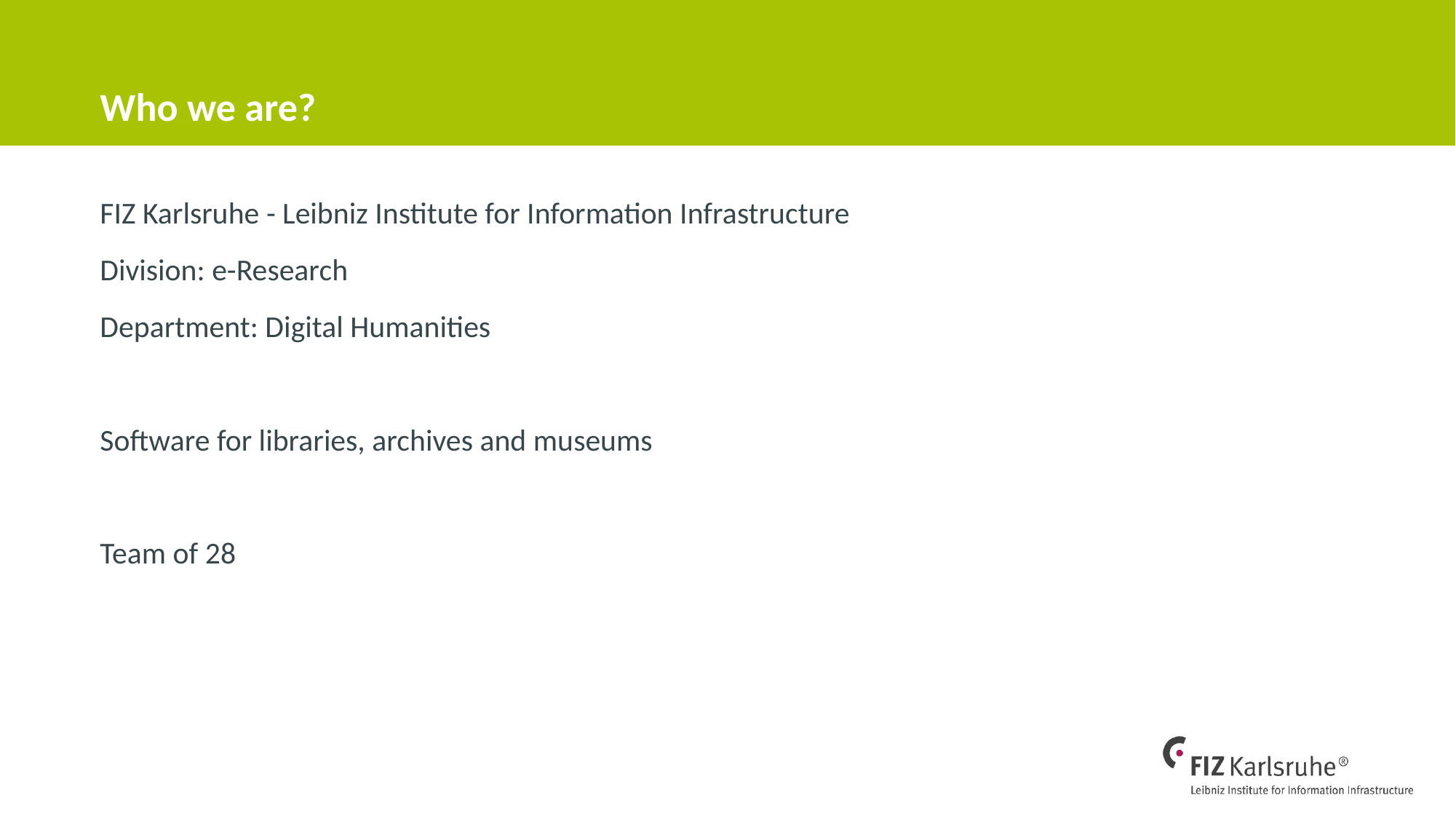

# Who we are?
FIZ Karlsruhe - Leibniz Institute for Information Infrastructure
Division: e-Research
Department: Digital Humanities

Software for libraries, archives and museums

Team of 28